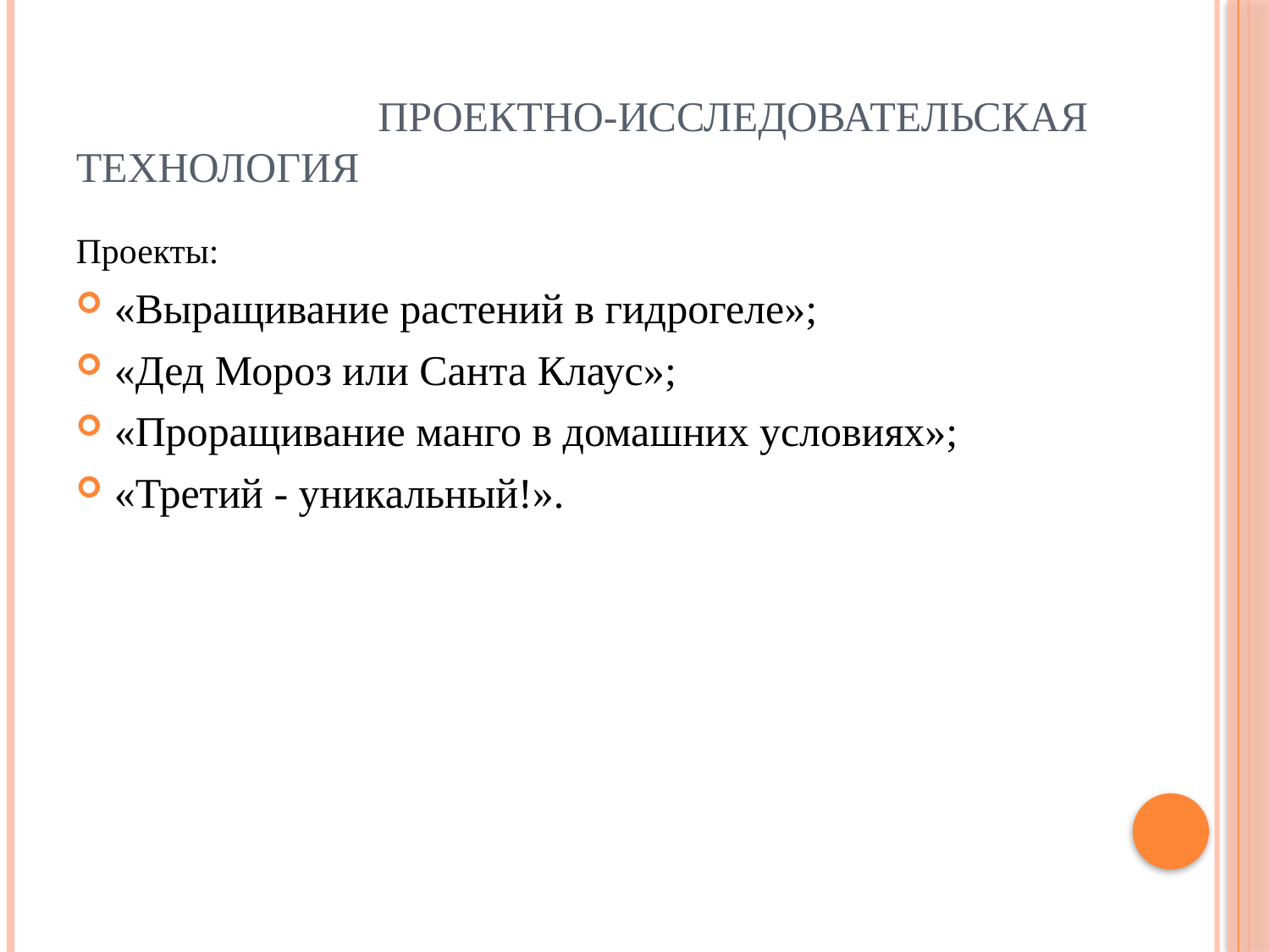

# Проектно-исследовательская технология
Проекты:
«Выращивание растений в гидрогеле»;
«Дед Мороз или Санта Клаус»;
«Проращивание манго в домашних условиях»;
«Третий - уникальный!».